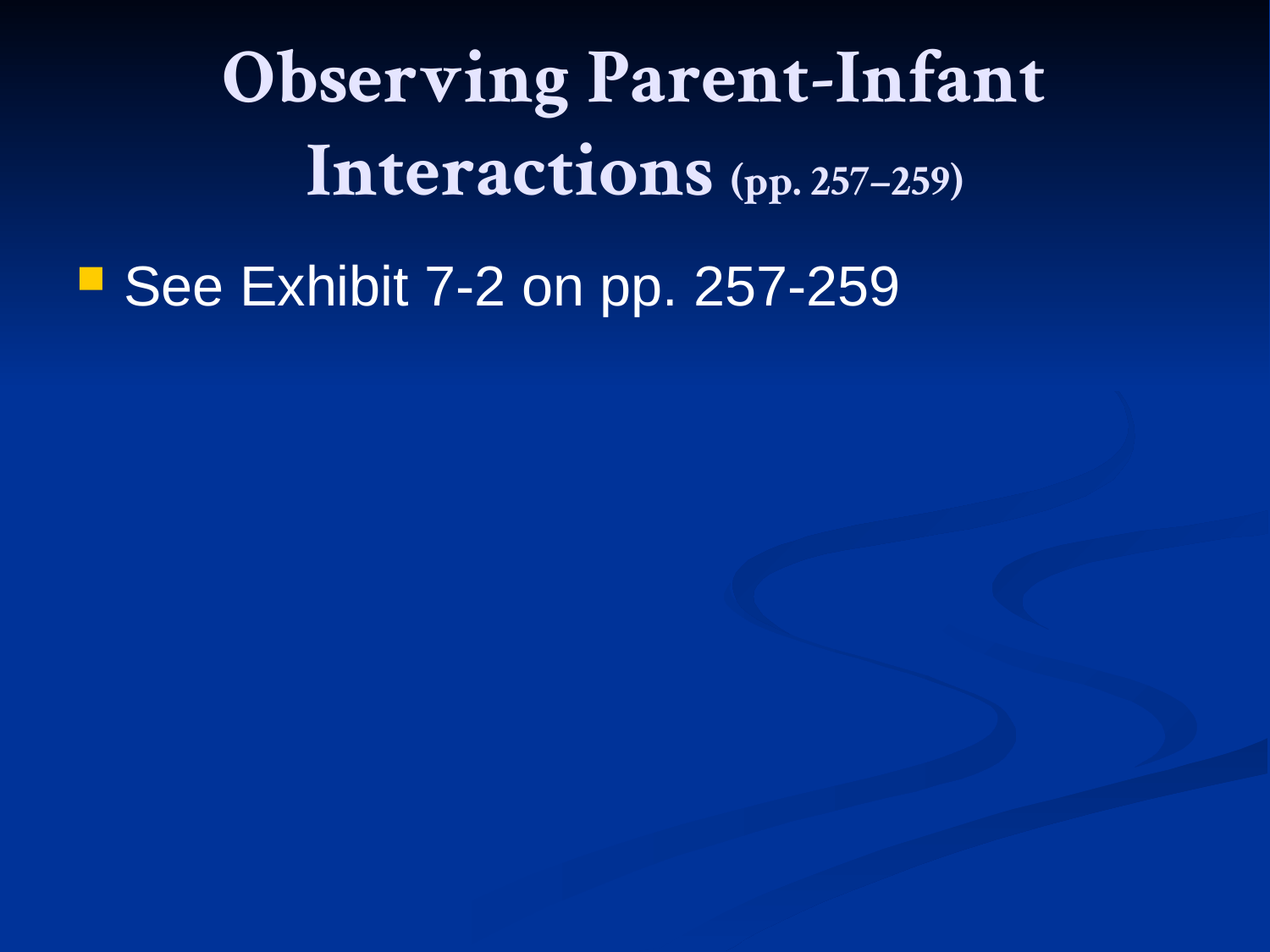

# Observing Parent-Infant Interactions (pp. 257–259)

See Exhibit 7-2 on pp. 257-259